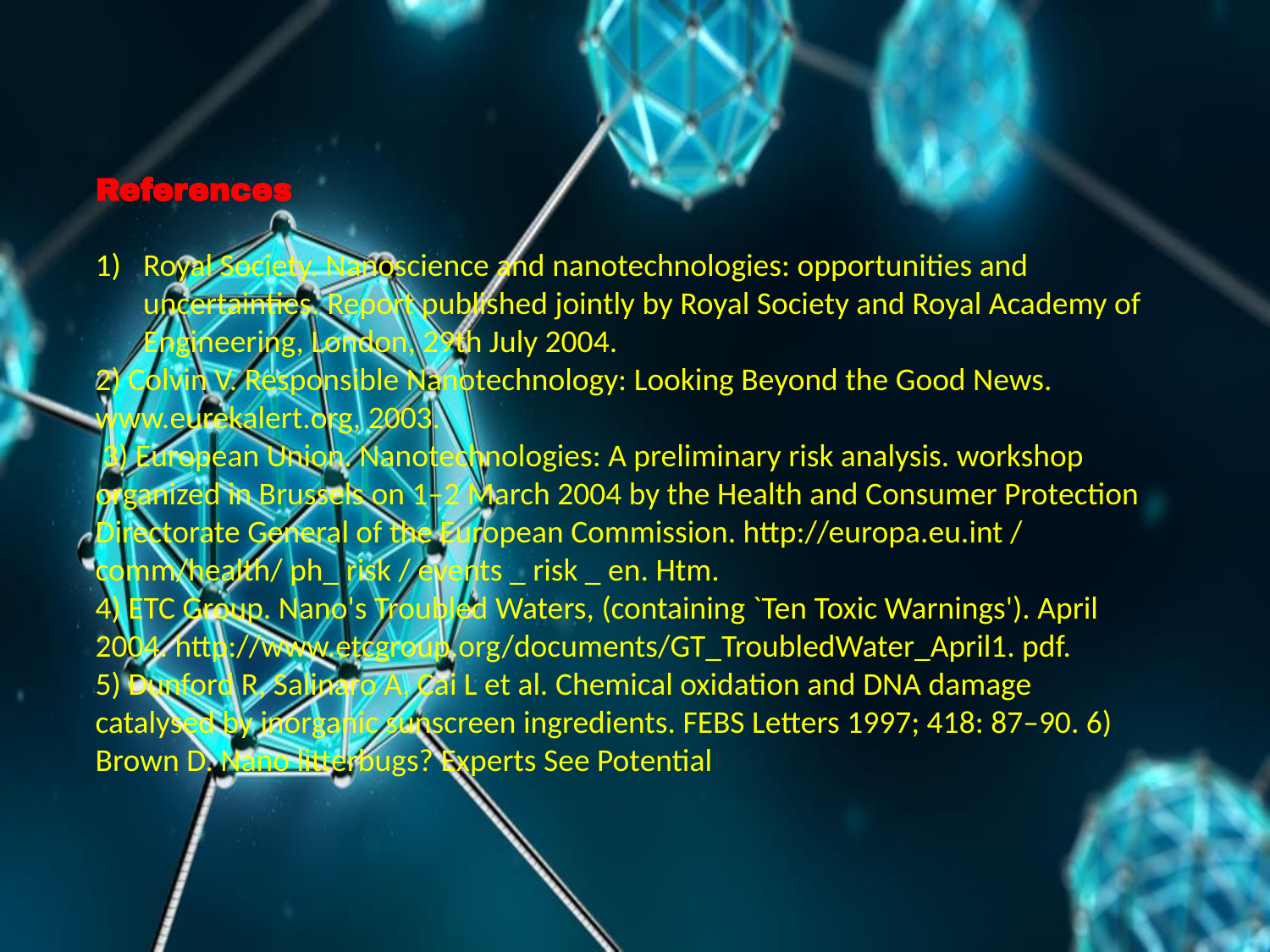

References

Royal Society. Nanoscience and nanotechnologies: opportunities and uncertainties. Report published jointly by Royal Society and Royal Academy of Engineering, London, 29th July 2004.
2) Colvin V. Responsible Nanotechnology: Looking Beyond the Good News. www.eurekalert.org, 2003.
 3) European Union. Nanotechnologies: A preliminary risk analysis. workshop organized in Brussels on 1–2 March 2004 by the Health and Consumer Protection Directorate General of the European Commission. http://europa.eu.int / comm/health/ ph_ risk / events _ risk _ en. Htm.
4) ETC Group. Nano's Troubled Waters, (containing `Ten Toxic Warnings'). April 2004. http://www.etcgroup.org/documents/GT_TroubledWater_April1. pdf.
5) Dunford R, Salinaro A, Cai L et al. Chemical oxidation and DNA damage catalysed by inorganic sunscreen ingredients. FEBS Letters 1997; 418: 87–90. 6) Brown D. Nano litterbugs? Experts See Potential